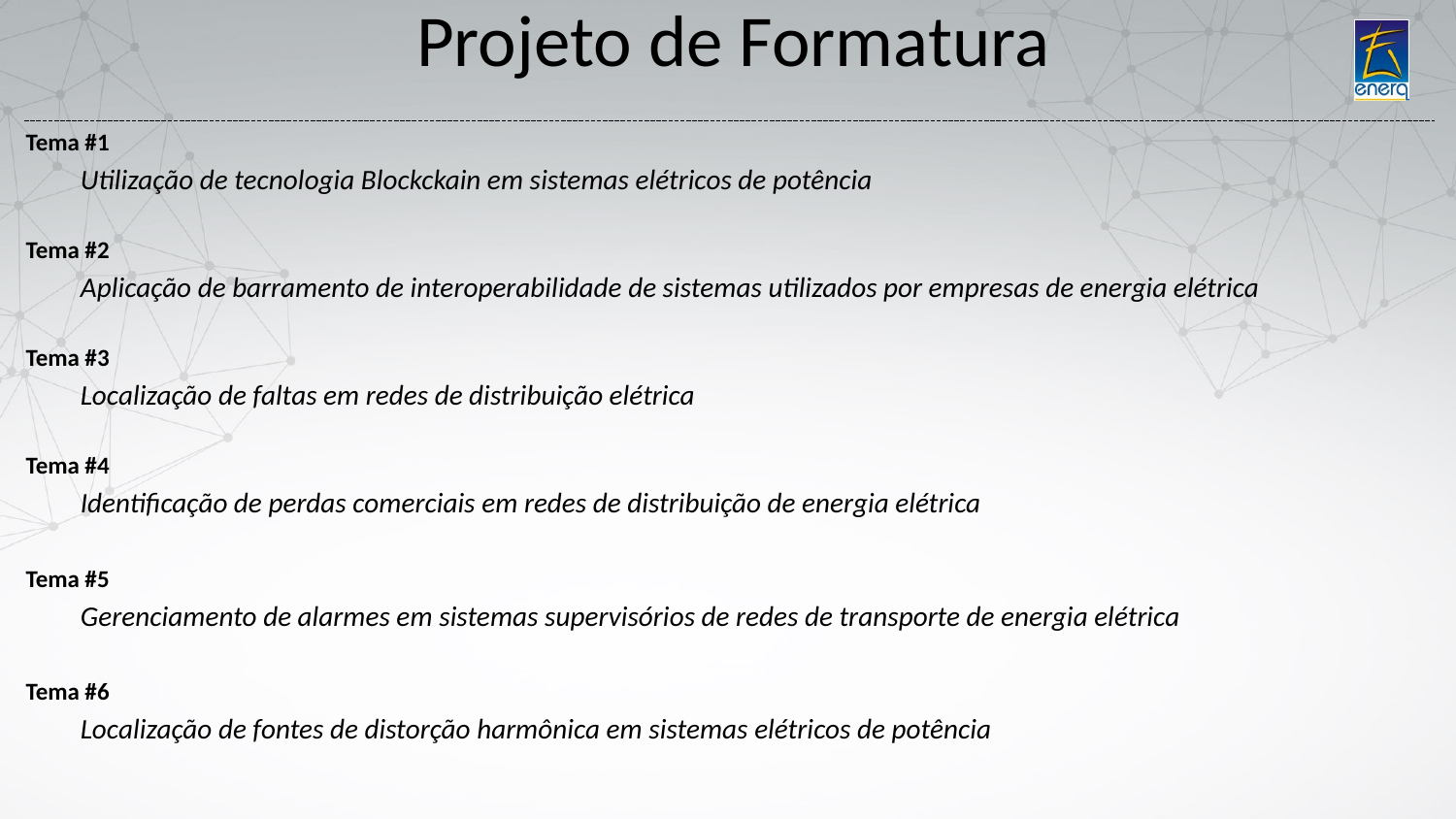

# Projeto de Formatura
Tema #1
	Utilização de tecnologia Blockckain em sistemas elétricos de potência

Tema #2
	Aplicação de barramento de interoperabilidade de sistemas utilizados por empresas de energia elétrica

Tema #3
	Localização de faltas em redes de distribuição elétrica

Tema #4
	Identificação de perdas comerciais em redes de distribuição de energia elétrica

Tema #5
	Gerenciamento de alarmes em sistemas supervisórios de redes de transporte de energia elétrica

Tema #6
	Localização de fontes de distorção harmônica em sistemas elétricos de potência